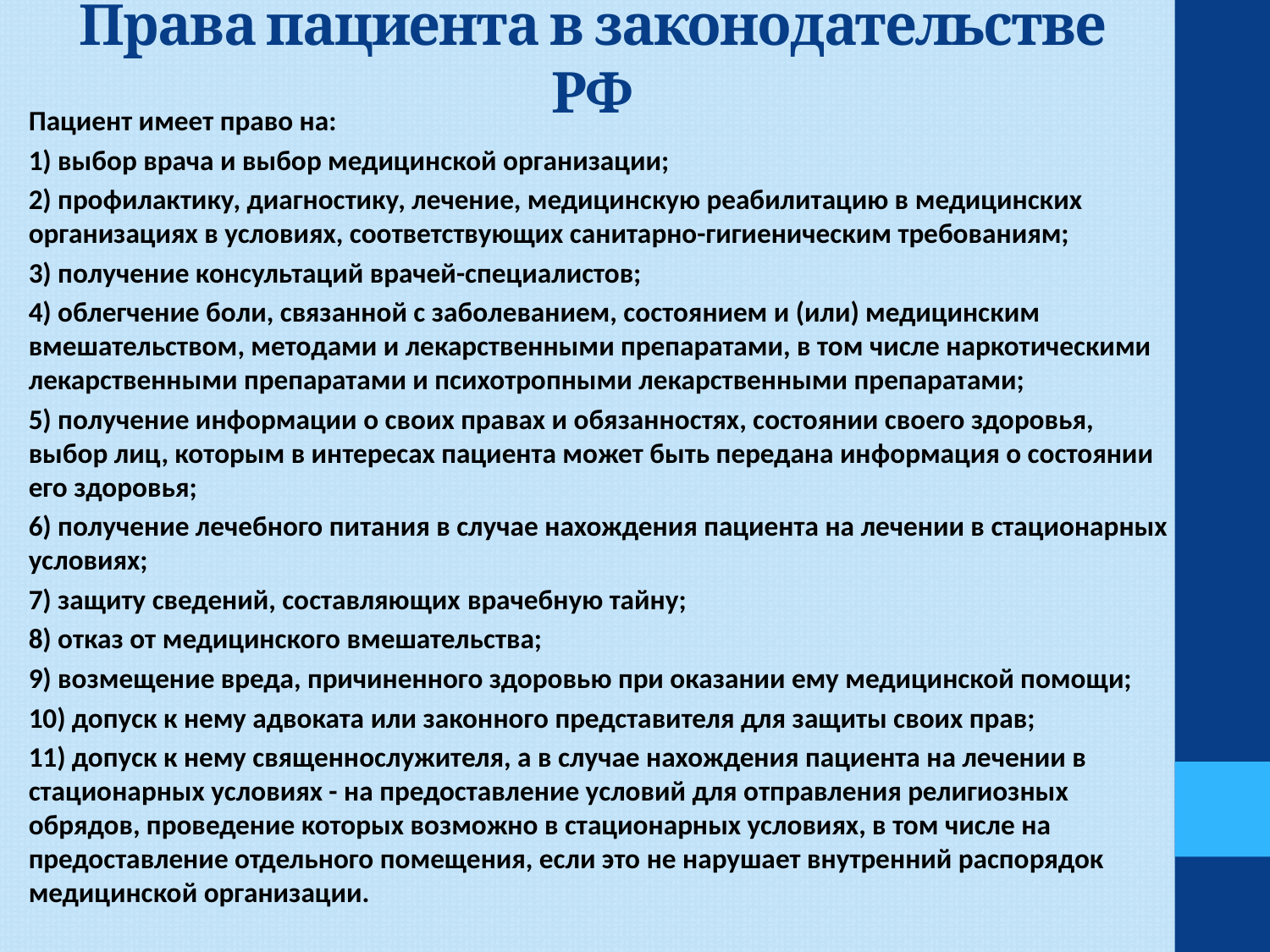

# Права пациента в законодательстве РФ
Пациент имеет право на:
1) выбор врача и выбор медицинской организации;
2) профилактику, диагностику, лечение, медицинскую реабилитацию в медицинских организациях в условиях, соответствующих санитарно-гигиеническим требованиям;
3) получение консультаций врачей-специалистов;
4) облегчение боли, связанной с заболеванием, состоянием и (или) медицинским вмешательством, методами и лекарственными препаратами, в том числе наркотическими лекарственными препаратами и психотропными лекарственными препаратами;
5) получение информации о своих правах и обязанностях, состоянии своего здоровья, выбор лиц, которым в интересах пациента может быть передана информация о состоянии его здоровья;
6) получение лечебного питания в случае нахождения пациента на лечении в стационарных условиях;
7) защиту сведений, составляющих врачебную тайну;
8) отказ от медицинского вмешательства;
9) возмещение вреда, причиненного здоровью при оказании ему медицинской помощи;
10) допуск к нему адвоката или законного представителя для защиты своих прав;
11) допуск к нему священнослужителя, а в случае нахождения пациента на лечении в стационарных условиях - на предоставление условий для отправления религиозных обрядов, проведение которых возможно в стационарных условиях, в том числе на предоставление отдельного помещения, если это не нарушает внутренний распорядок медицинской организации.